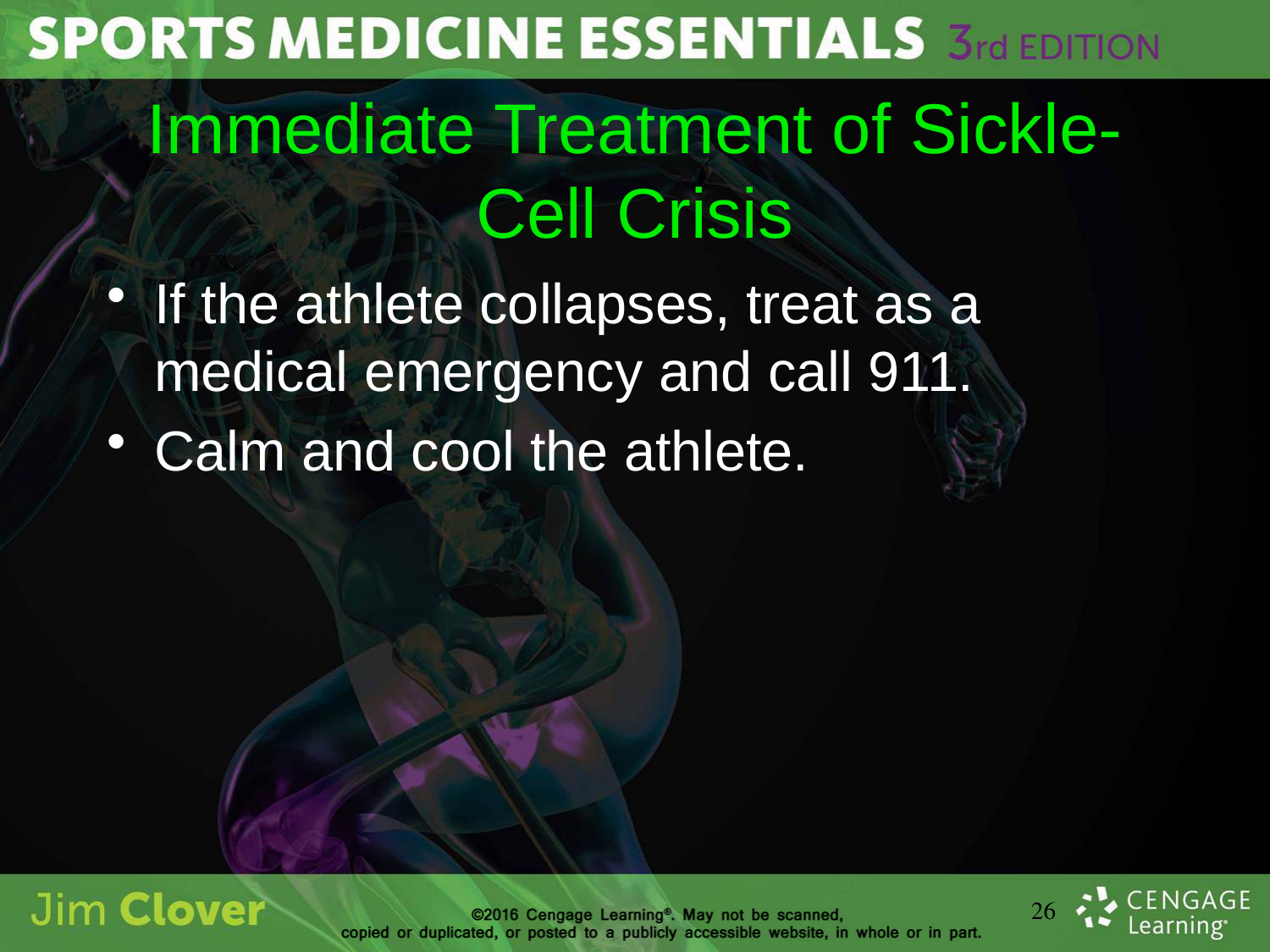

# Immediate Treatment of Sickle-Cell Crisis
If the athlete collapses, treat as a medical emergency and call 911.
Calm and cool the athlete.
26